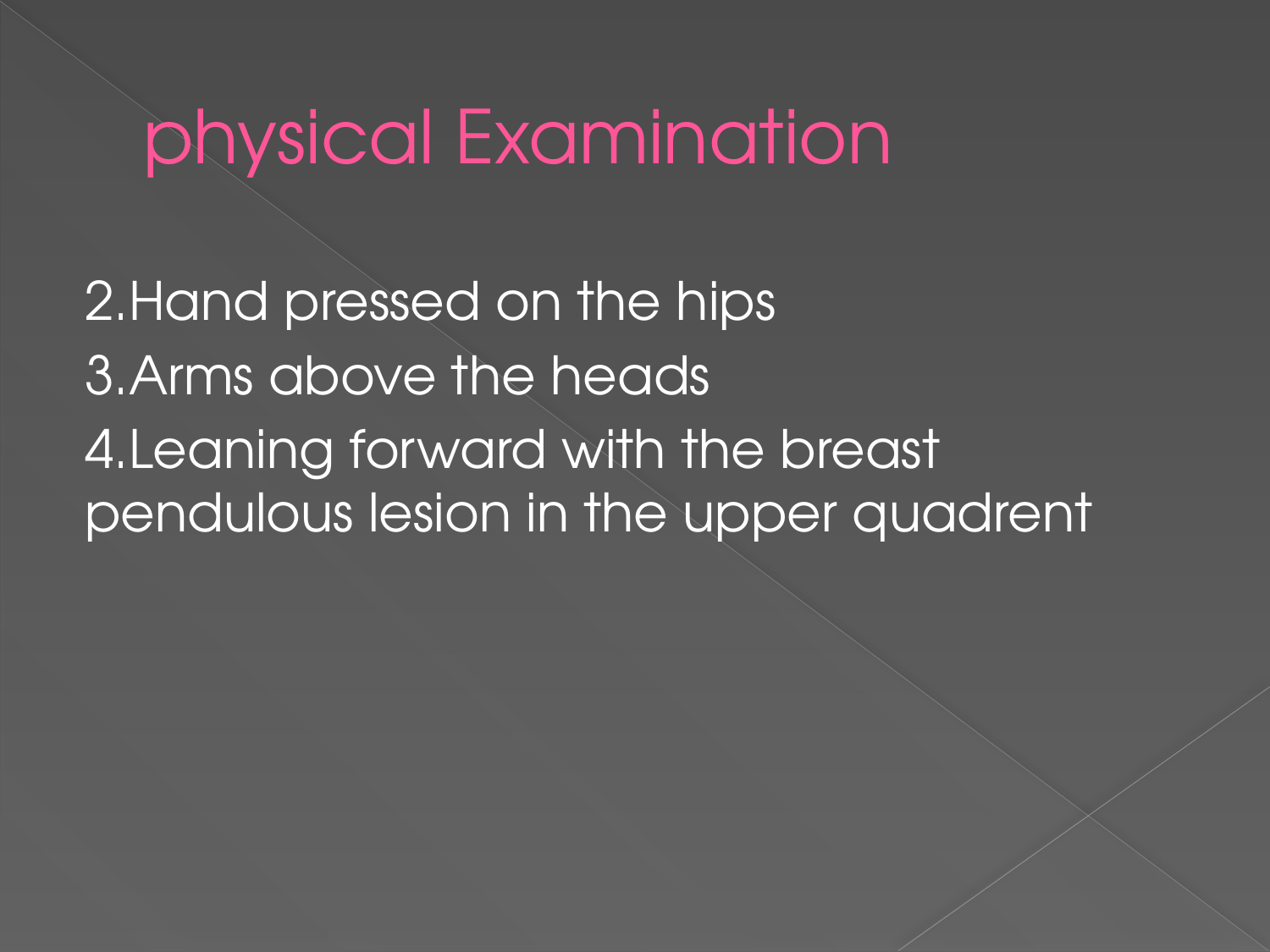

# physical Examination
2.Hand pressed on the hips
3.Arms above the heads
4.Leaning forward with the breast pendulous lesion in the upper quadrent